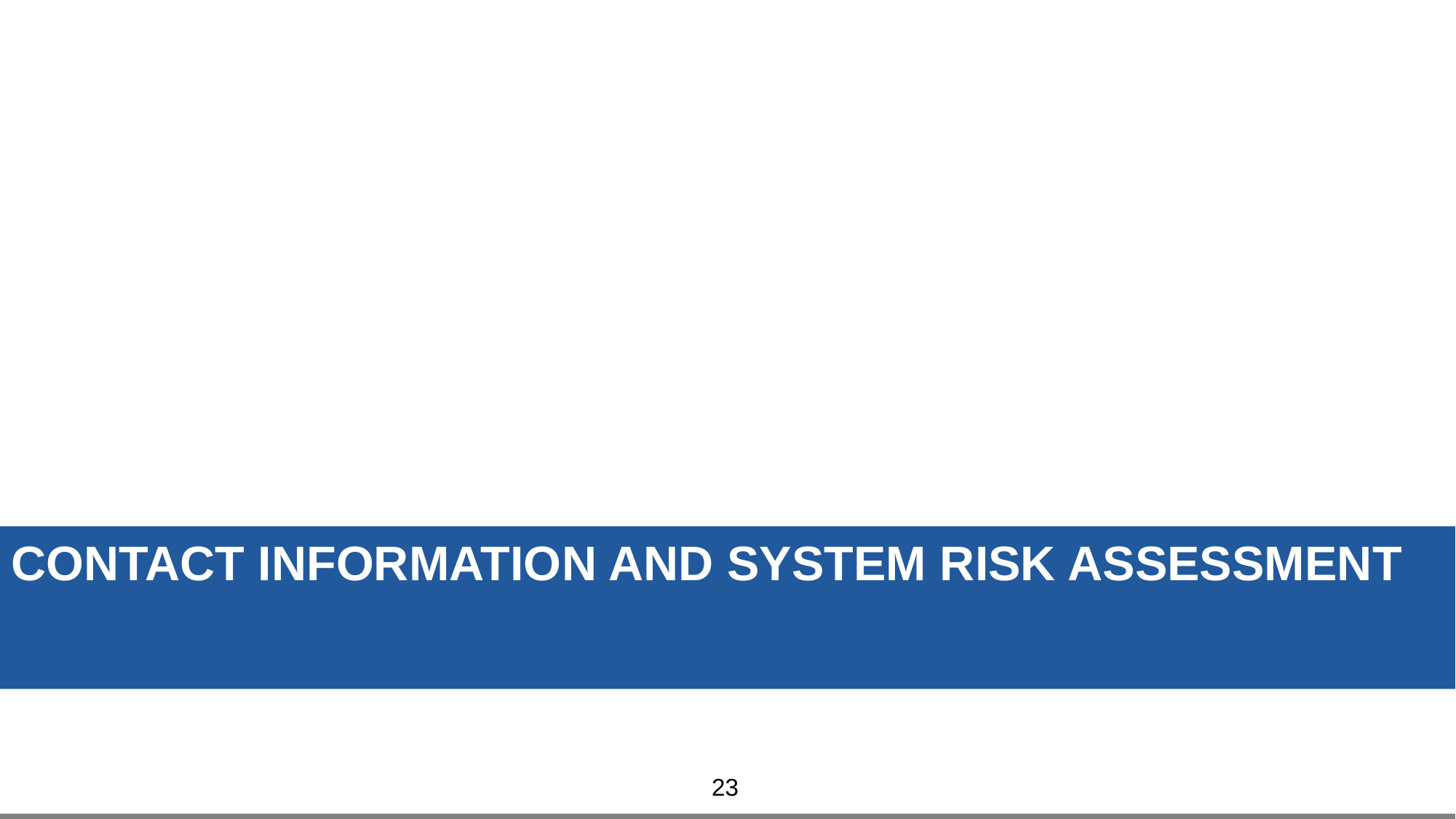

# Contact information and System Risk Assessment